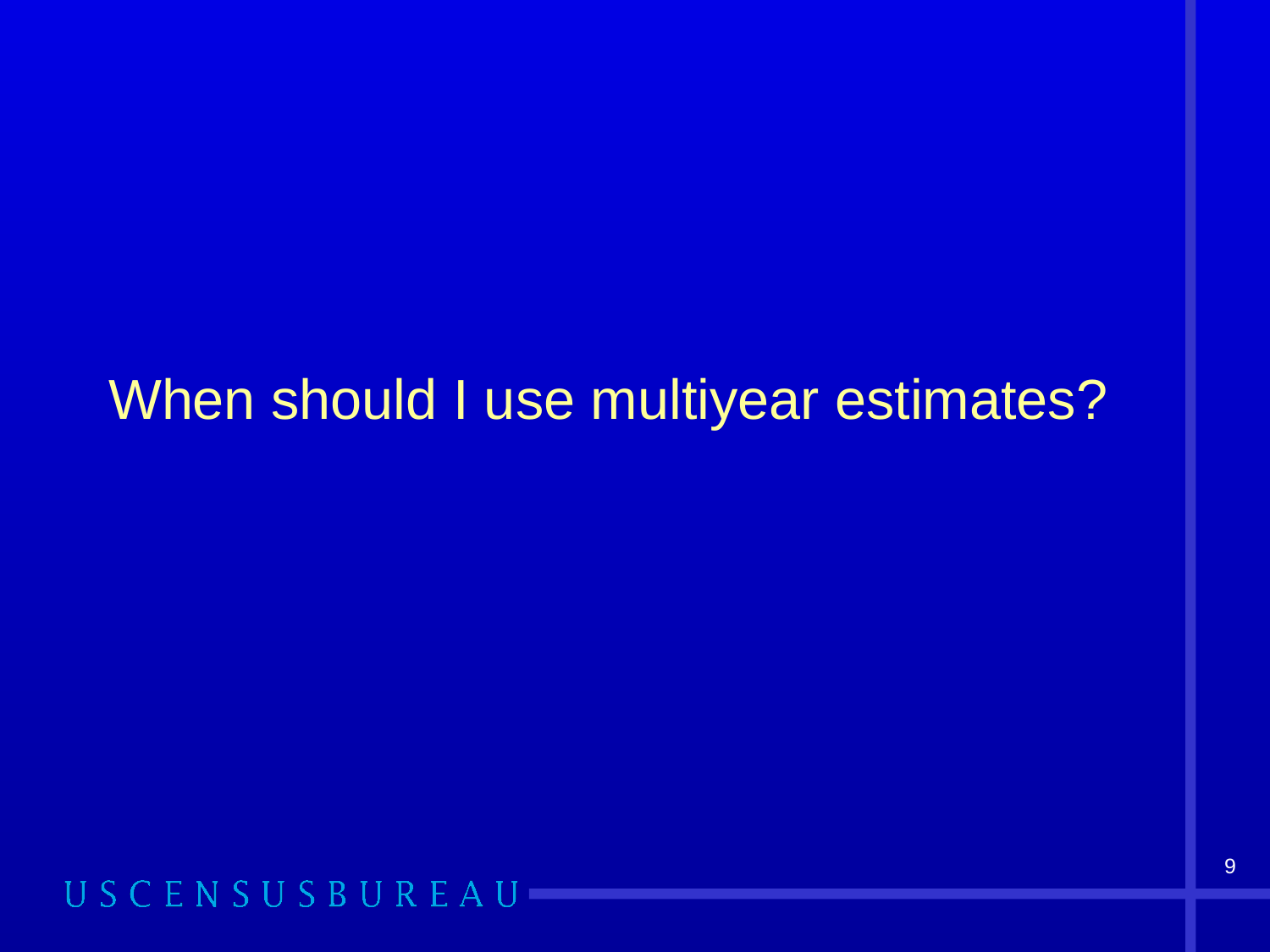

# When should I use multiyear estimates?
9